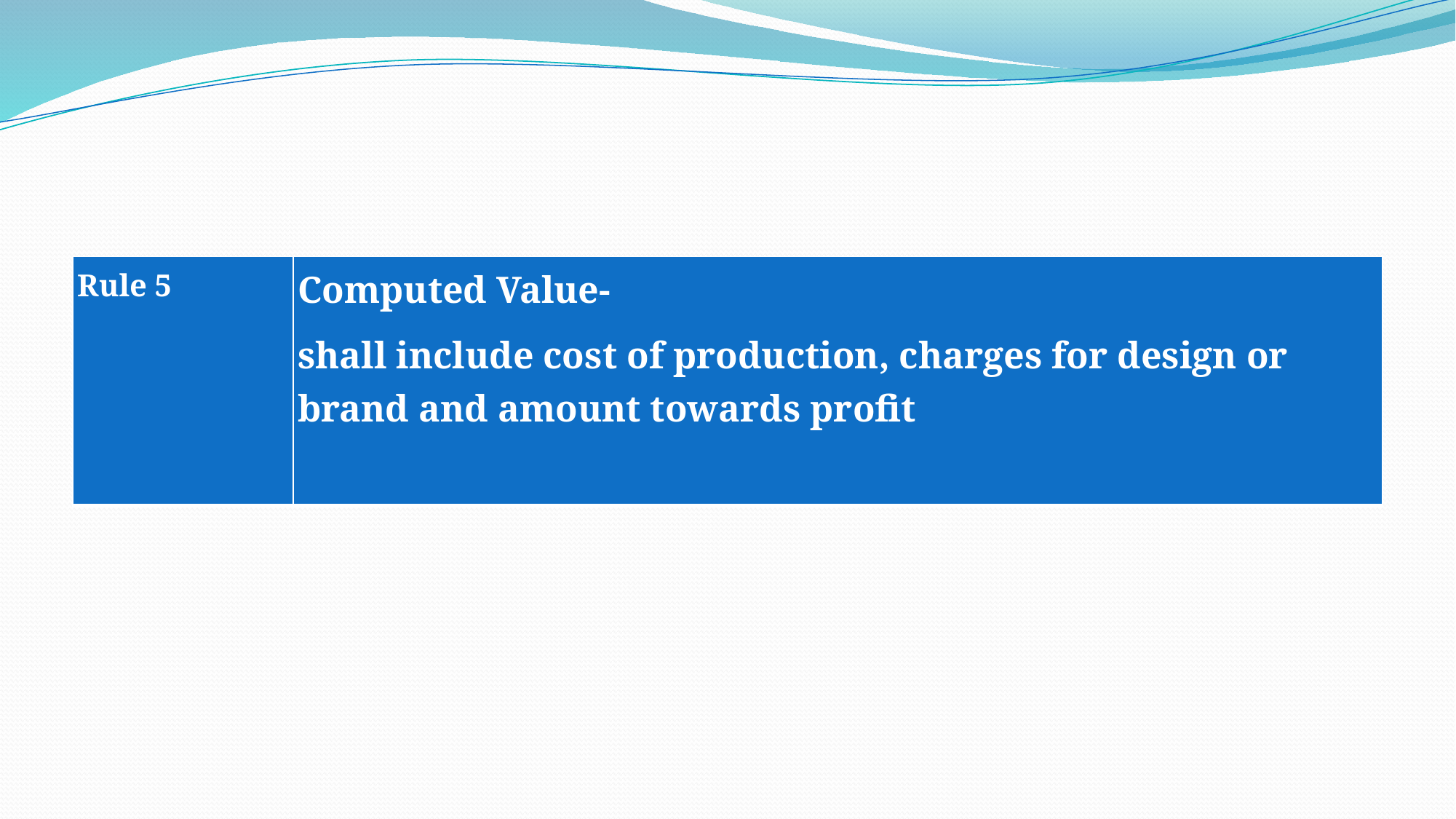

#
| Rule 5 | Computed Value- shall include cost of production, charges for design or brand and amount towards profit |
| --- | --- |